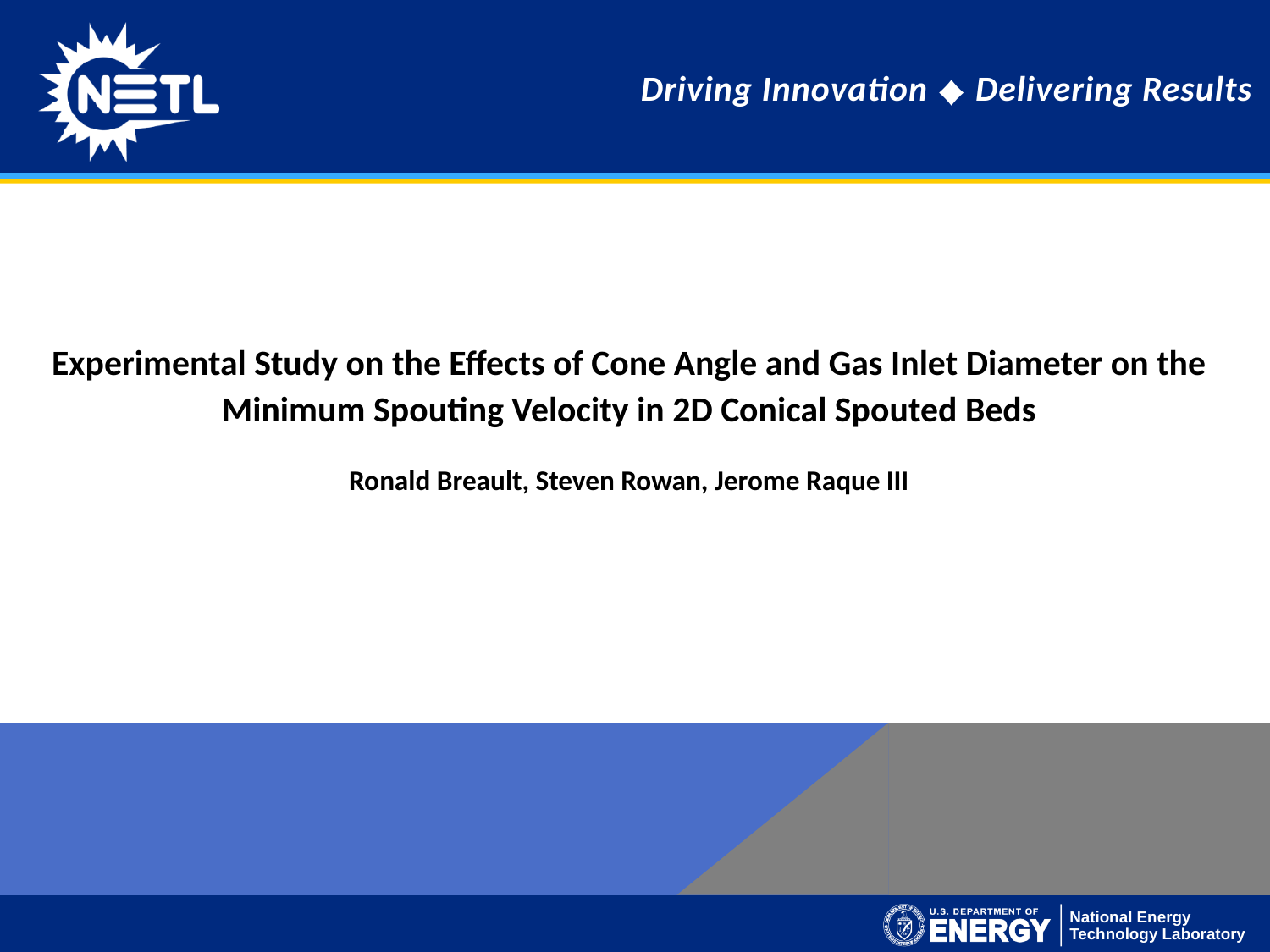

Experimental Study on the Effects of Cone Angle and Gas Inlet Diameter on the Minimum Spouting Velocity in 2D Conical Spouted Beds
Ronald Breault, Steven Rowan, Jerome Raque III